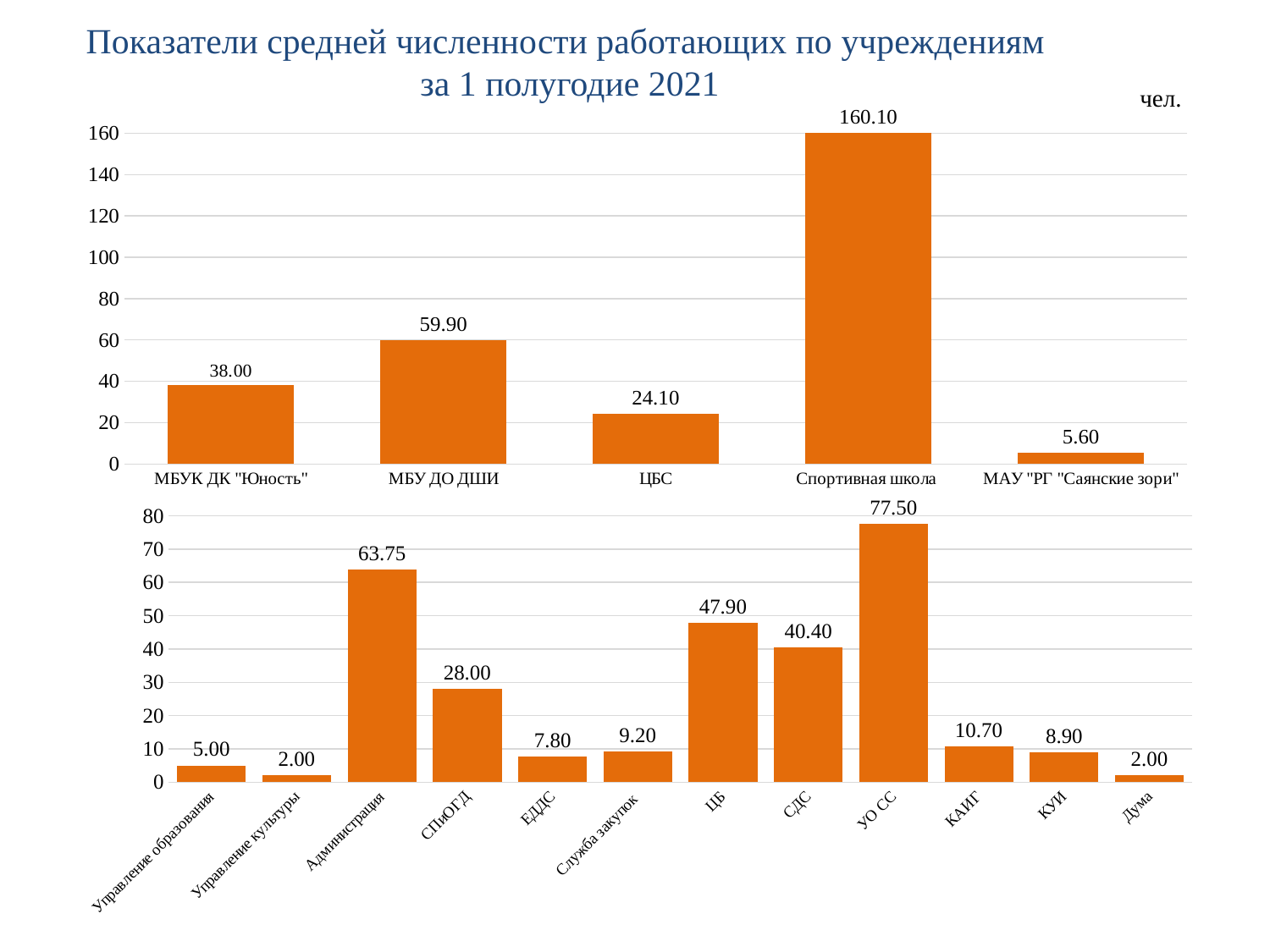

Показатели средней численности работающих по учреждениям
за 1 полугодие 2021
чел.

### Chart

| Category | Ряд 1 |
|---|---|
| МБУК ДК "Юность" | 38.0 |
| МБУ ДО ДШИ | 59.9 |
| ЦБС | 24.1 |
| Спортивная школа  | 160.1 |
| МАУ "РГ "Саянские зори" | 5.6 |

### Chart

| Category | Ряд 1 |
|---|---|
| Управление образования | 5.0 |
| Управление культуры | 2.0 |
| Администрация | 63.75 |
| СПиОГД | 28.0 |
| ЕДДС | 7.8 |
| Служба закупок  | 9.2 |
| ЦБ | 47.9 |
| СДС | 40.4 |
| УО СС | 77.5 |
| КАИГ | 10.7 |
| КУИ | 8.9 |
| Дума | 2.0 |